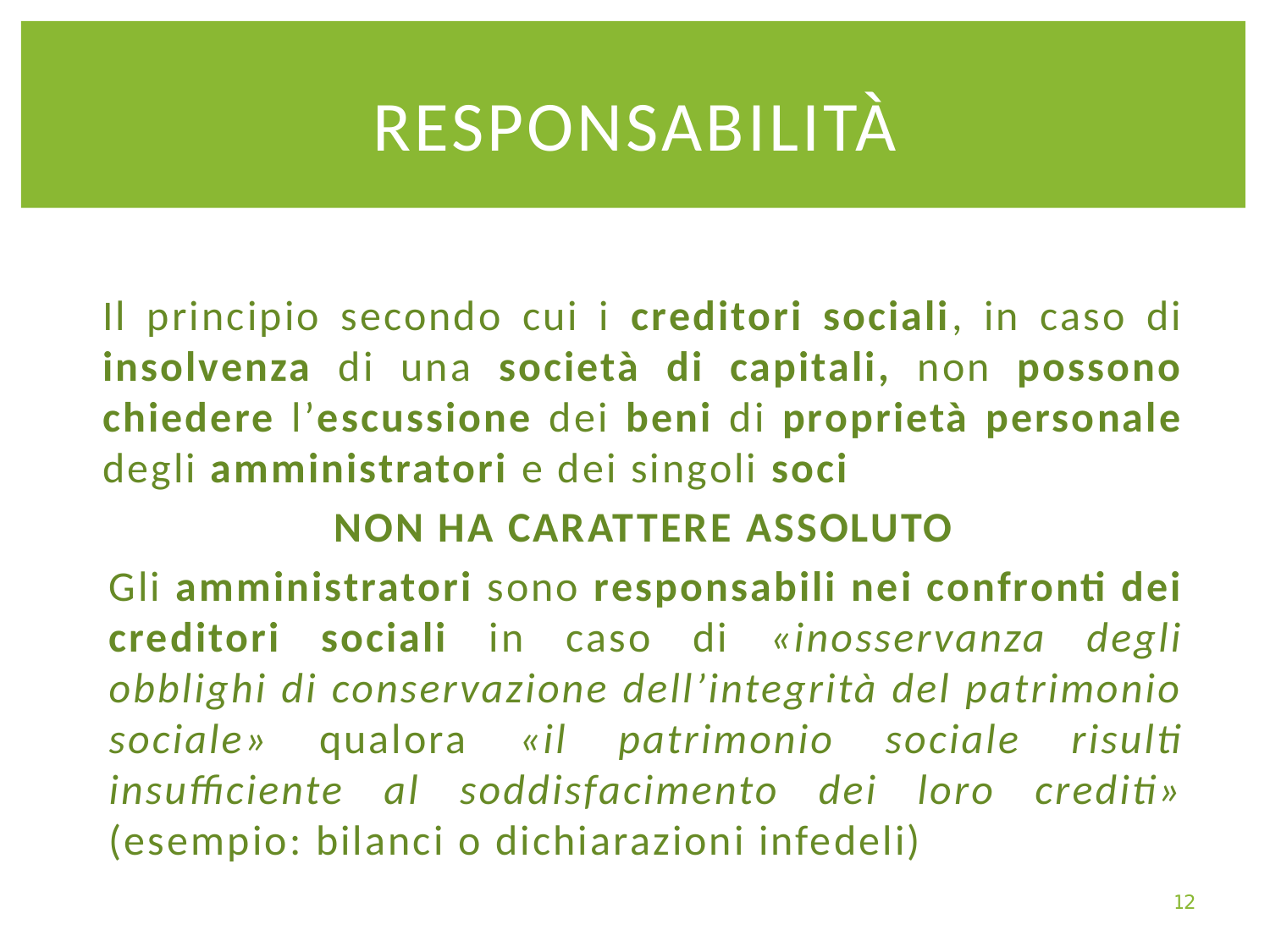

# RESPONSABILITÀ
Il principio secondo cui i creditori sociali, in caso di insolvenza di una società di capitali, non possono chiedere l’escussione dei beni di proprietà personale degli amministratori e dei singoli soci
NON HA CARATTERE ASSOLUTO
Gli amministratori sono responsabili nei confronti dei creditori sociali in caso di «inosservanza degli obblighi di conservazione dell’integrità del patrimonio sociale» qualora «il patrimonio sociale risulti insufficiente al soddisfacimento dei loro crediti» (esempio: bilanci o dichiarazioni infedeli)

12